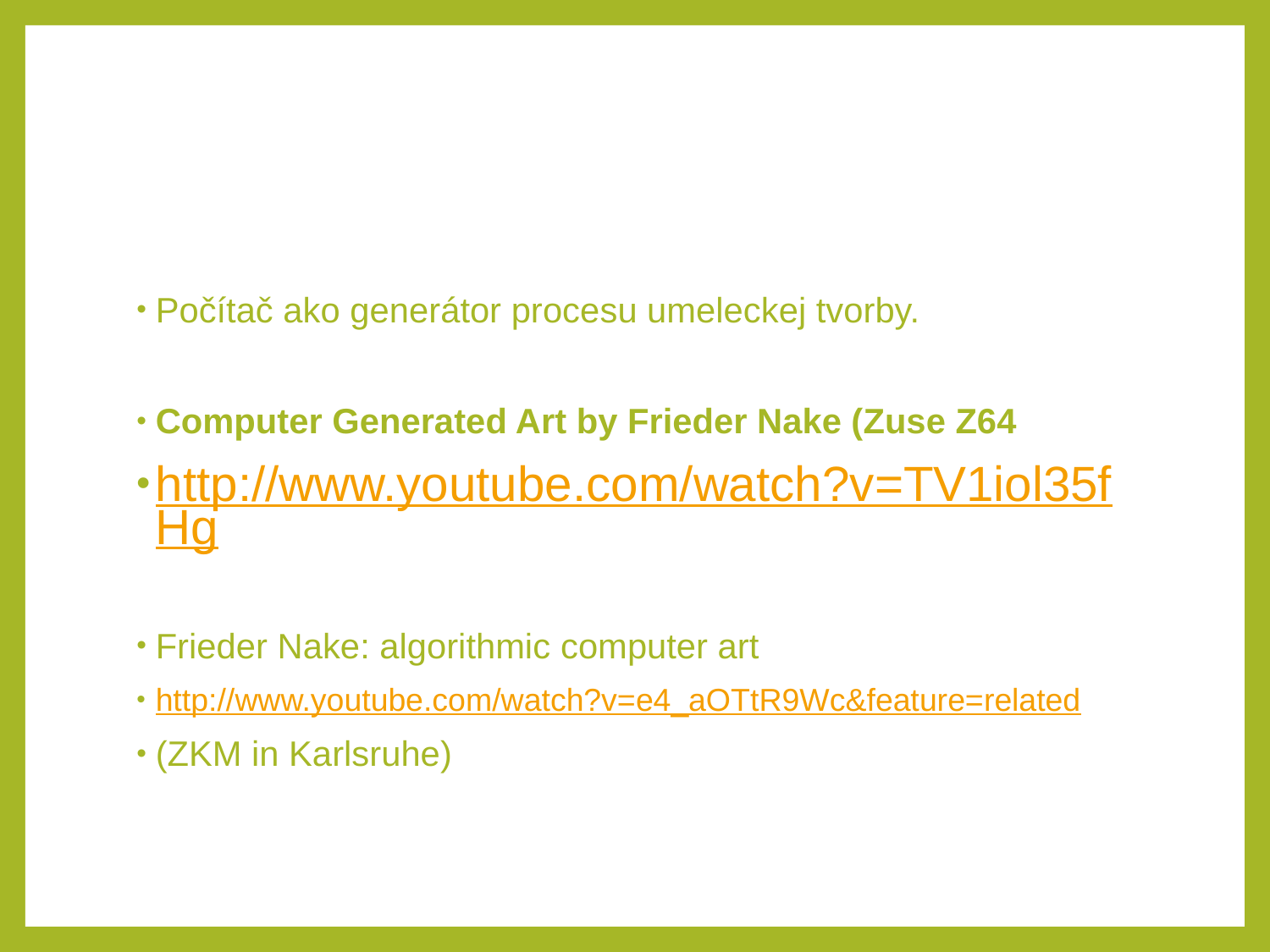

#
Počítač ako generátor procesu umeleckej tvorby.

Computer Generated Art by Frieder Nake (Zuse Z64
http://www.youtube.com/watch?v=TV1iol35fHg

Frieder Nake: algorithmic computer art
http://www.youtube.com/watch?v=e4_aOTtR9Wc&feature=related
(ZKM in Karlsruhe)